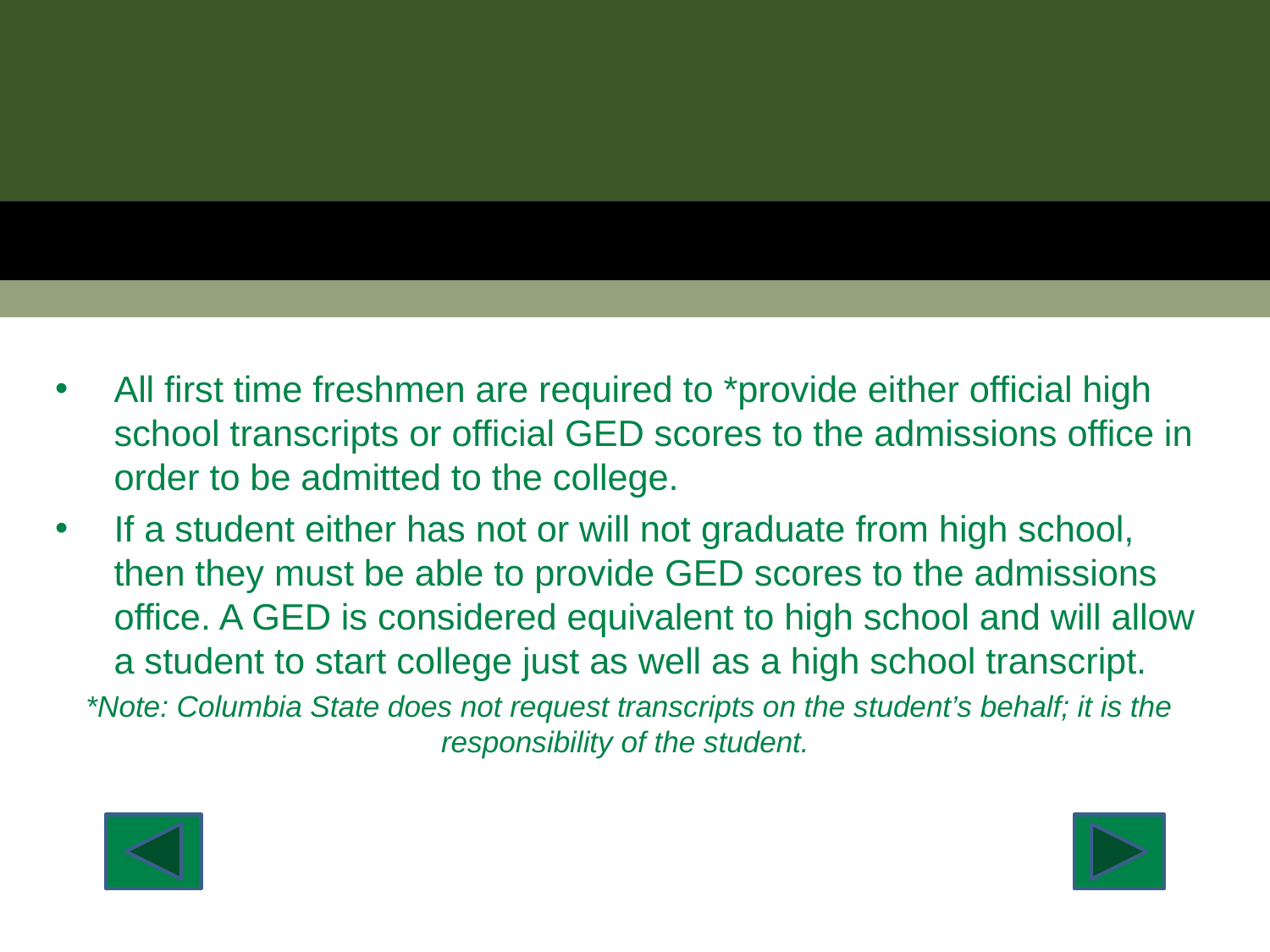

All first time freshmen are required to *provide either official high school transcripts or official GED scores to the admissions office in order to be admitted to the college.
If a student either has not or will not graduate from high school, then they must be able to provide GED scores to the admissions office. A GED is considered equivalent to high school and will allow a student to start college just as well as a high school transcript.
*Note: Columbia State does not request transcripts on the student’s behalf; it is the responsibility of the student.